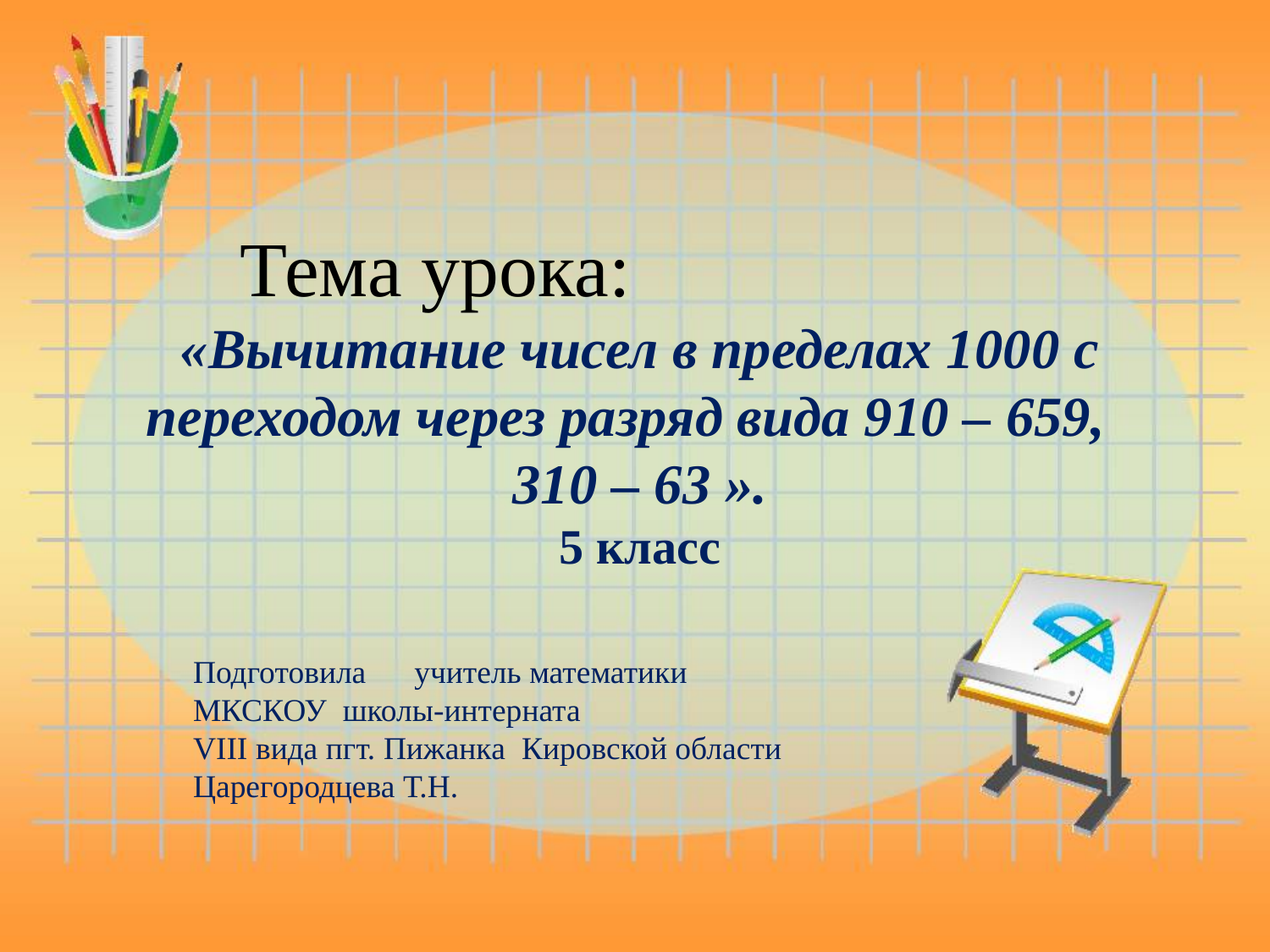

# Тема урока:                      «Вычитание чисел в пределах 1000 с переходом через разряд вида 910 – 659,   310 – 63 ». 5 класс
        Подготовила      учитель математики
        МКСКОУ  школы-интерната
        VIII вида пгт. Пижанка  Кировской области
        Царегородцева Т.Н.